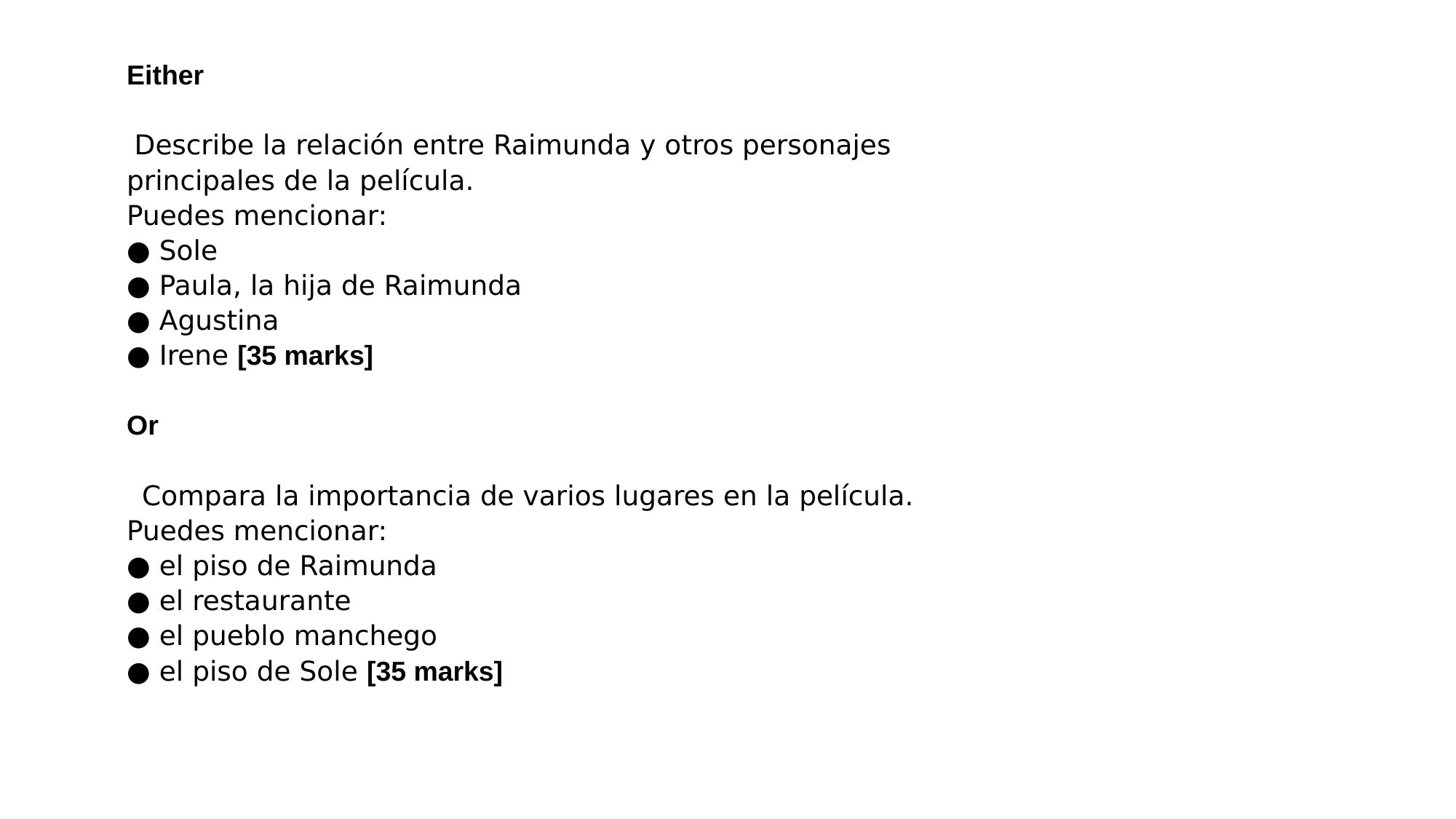

Either

 Describe la relación entre Raimunda y otros personajes
principales de la película.
Puedes mencionar:
● Sole
● Paula, la hija de Raimunda
● Agustina
● Irene [35 marks]

Or

  Compara la importancia de varios lugares en la película.
Puedes mencionar:
● el piso de Raimunda
● el restaurante
● el pueblo manchego
● el piso de Sole [35 marks]